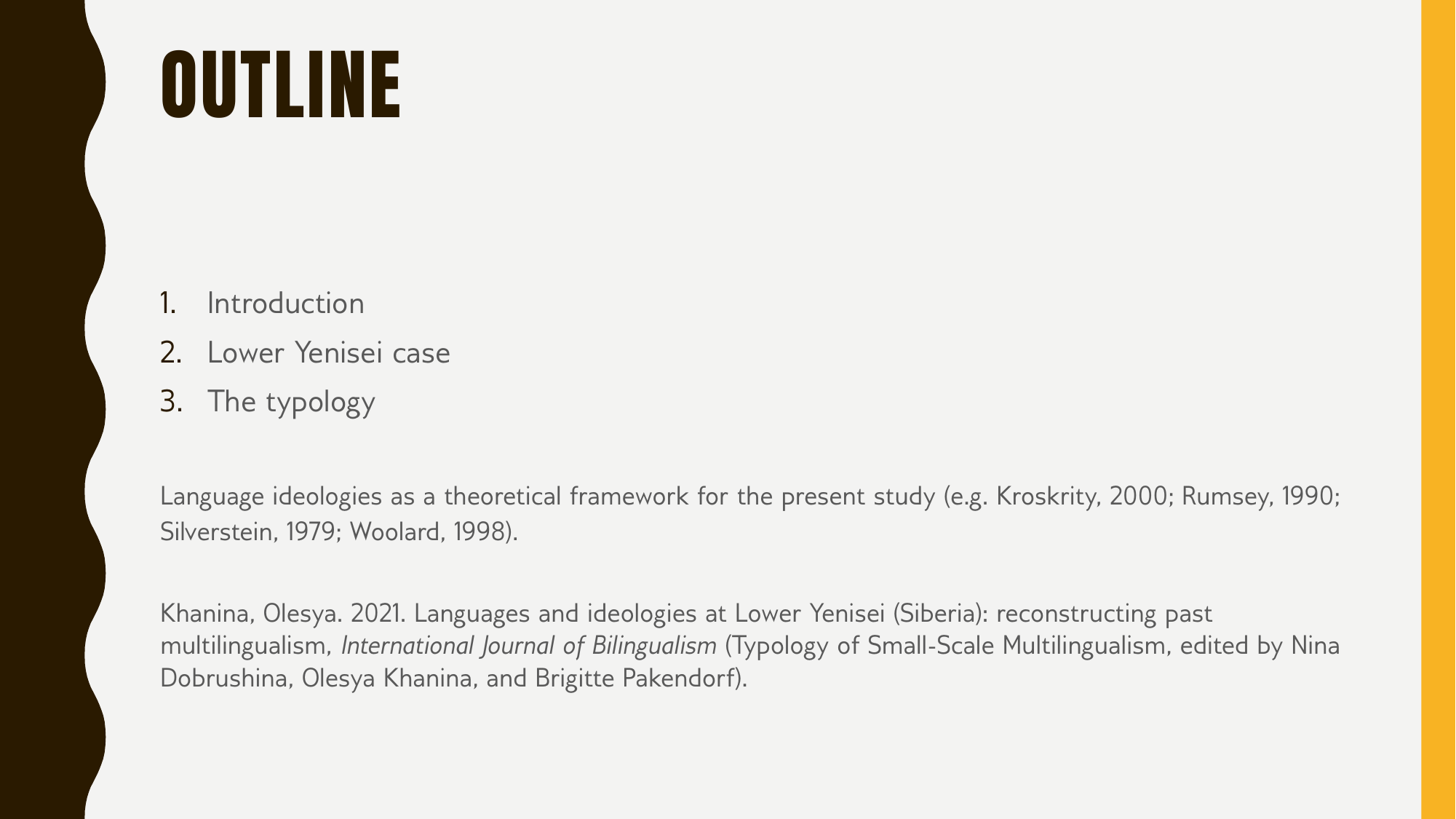

# Outline
Introduction
Lower Yenisei case
The typology

Language ideologies as a theoretical framework for the present study (e.g. Kroskrity, 2000; Rumsey, 1990; Silverstein, 1979; Woolard, 1998).

Khanina, Olesya. 2021. Languages and ideologies at Lower Yenisei (Siberia): reconstructing past multilingualism, International Journal of Bilingualism (Typology of Small-Scale Multilingualism, edited by Nina Dobrushina, Olesya Khanina, and Brigitte Pakendorf).